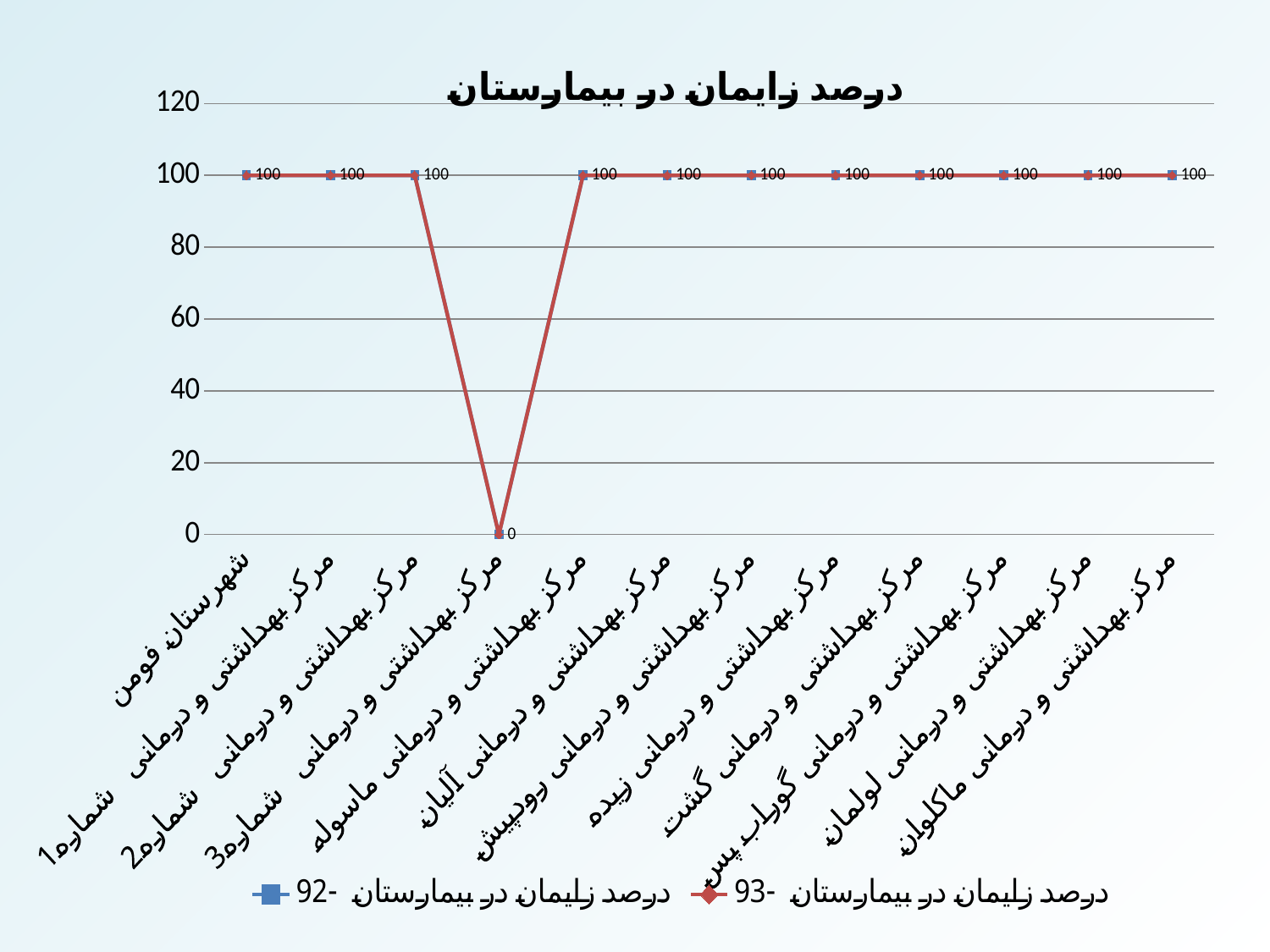

### Chart: درصد زایمان در بیمارستان

| Category | درصد زایمان در بیمارستان  -92 | درصد زایمان در بیمارستان  -93 |
|---|---|---|
| شهرستان فومن | 100.0 | 100.0 |
| مرکز بهداشتی و درمانی شماره  1 | 100.0 | 100.0 |
| مرکز بهداشتی و درمانی شماره  2 | 100.0 | 100.0 |
| مرکز بهداشتی و درمانی شماره  3 | 0.0 | 0.0 |
| مرکز بهداشتی و درمانی ماسوله | 100.0 | 100.0 |
| مرکز بهداشتی و درمانی آلیان | 100.0 | 100.0 |
| مرکز بهداشتی و درمانی رودپیش | 100.0 | 100.0 |
| مرکز بهداشتی و درمانی زیده | 100.0 | 100.0 |
| مرکز بهداشتی و درمانی گشت | 100.0 | 100.0 |
| مرکز بهداشتی و درمانی گوراب پس | 100.0 | 100.0 |
| مرکز بهداشتی و درمانی لولمان | 100.0 | 100.0 |
| مرکز بهداشتی و درمانی ماکلوان | 100.0 | 100.0 |